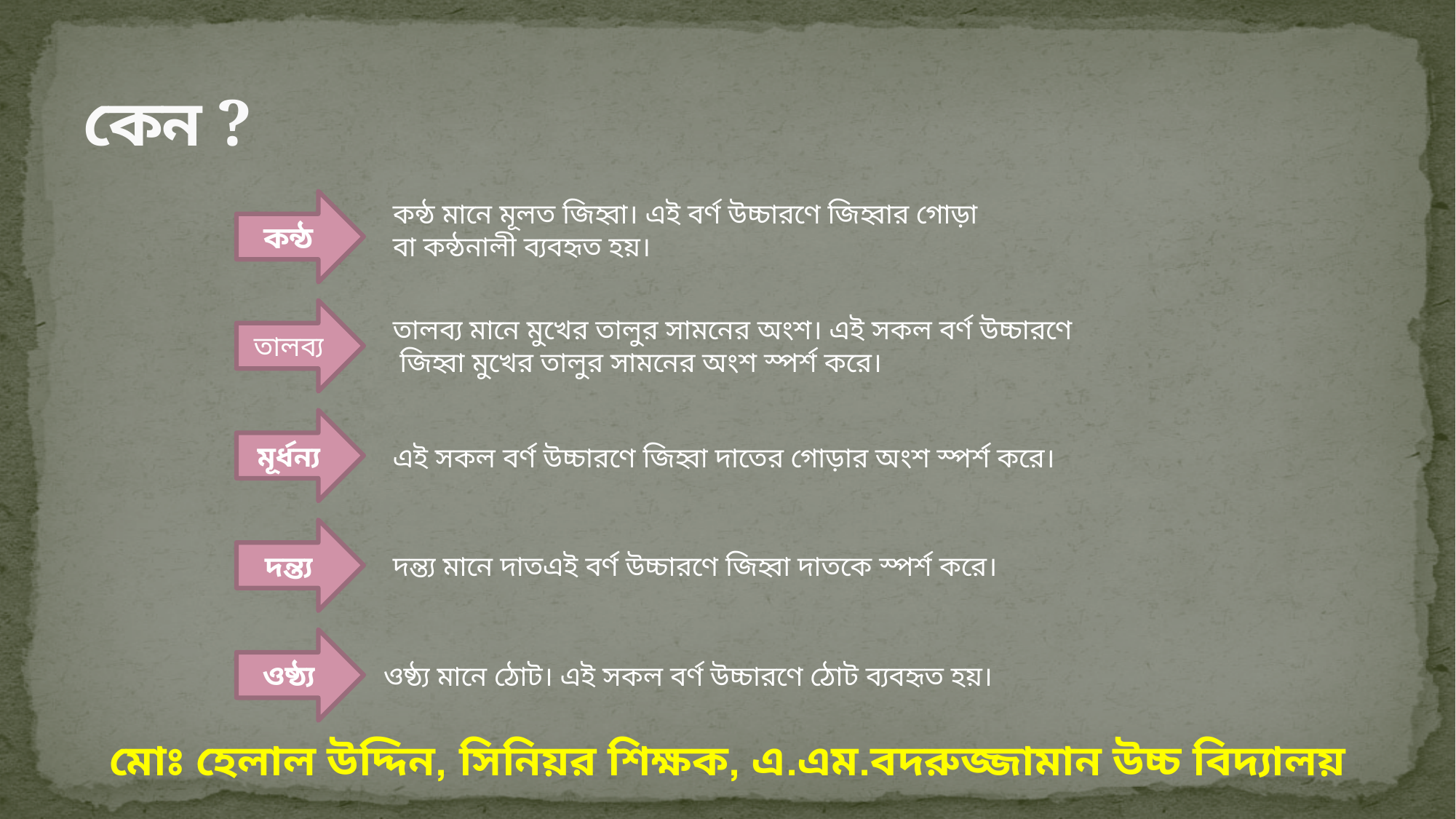

# কেন ?
কন্ঠ
কন্ঠ মানে মূলত জিহ্বা। এই বর্ণ উচ্চারণে জিহ্বার গোড়া
বা কন্ঠনালী ব্যবহৃত হয়।
তালব্য
তালব্য মানে মুখের তালুর সামনের অংশ। এই সকল বর্ণ উচ্চারণে
 জিহ্বা মুখের তালুর সামনের অংশ স্পর্শ করে।
মূর্ধন্য
এই সকল বর্ণ উচ্চারণে জিহ্বা দাতের গোড়ার অংশ স্পর্শ করে।
দন্ত্য
দন্ত্য মানে দাতএই বর্ণ উচ্চারণে জিহ্বা দাতকে স্পর্শ করে।
ওষ্ঠ্য
ওষ্ঠ্য মানে ঠোট। এই সকল বর্ণ উচ্চারণে ঠোট ব্যবহৃত হয়।
মোঃ হেলাল উদ্দিন, সিনিয়র শিক্ষক, এ.এম.বদরুজ্জামান উচ্চ বিদ্যালয়